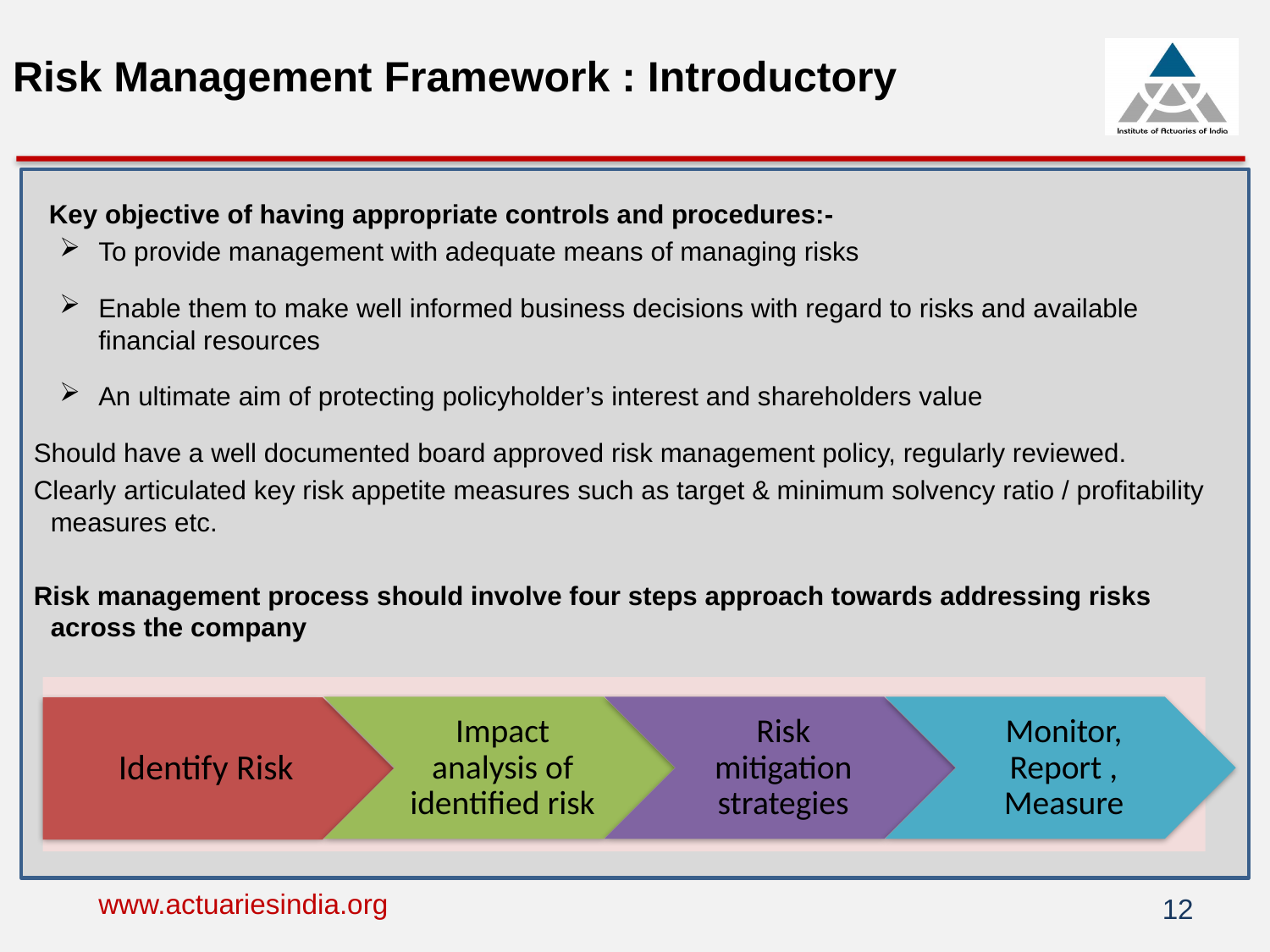

# Risk Management Framework : Introductory

Key objective of having appropriate controls and procedures:-
To provide management with adequate means of managing risks

Enable them to make well informed business decisions with regard to risks and available financial resources

An ultimate aim of protecting policyholder’s interest and shareholders value

Should have a well documented board approved risk management policy, regularly reviewed.
Clearly articulated key risk appetite measures such as target & minimum solvency ratio / profitability measures etc.

Risk management process should involve four steps approach towards addressing risks across the company
Identify Risk
Impact analysis of identified risk
Risk mitigation strategies
Monitor, Report , Measure

www.actuariesindia.org
12